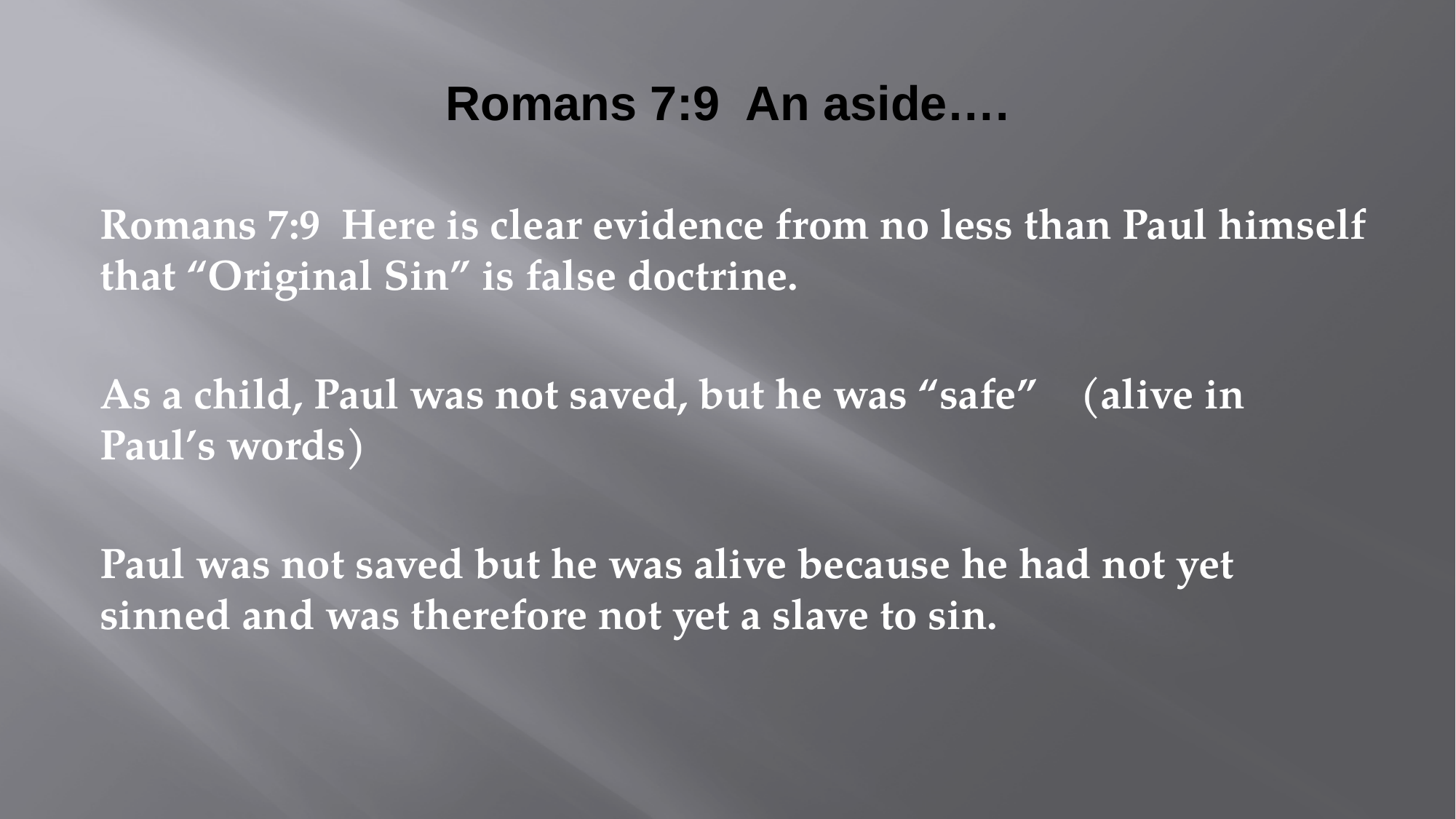

# Romans 7:9  An aside….
Romans 7:9  Here is clear evidence from no less than Paul himself that “Original Sin” is false doctrine.

As a child, Paul was not saved, but he was “safe”    (alive in Paul’s words)

Paul was not saved but he was alive because he had not yet sinned and was therefore not yet a slave to sin.